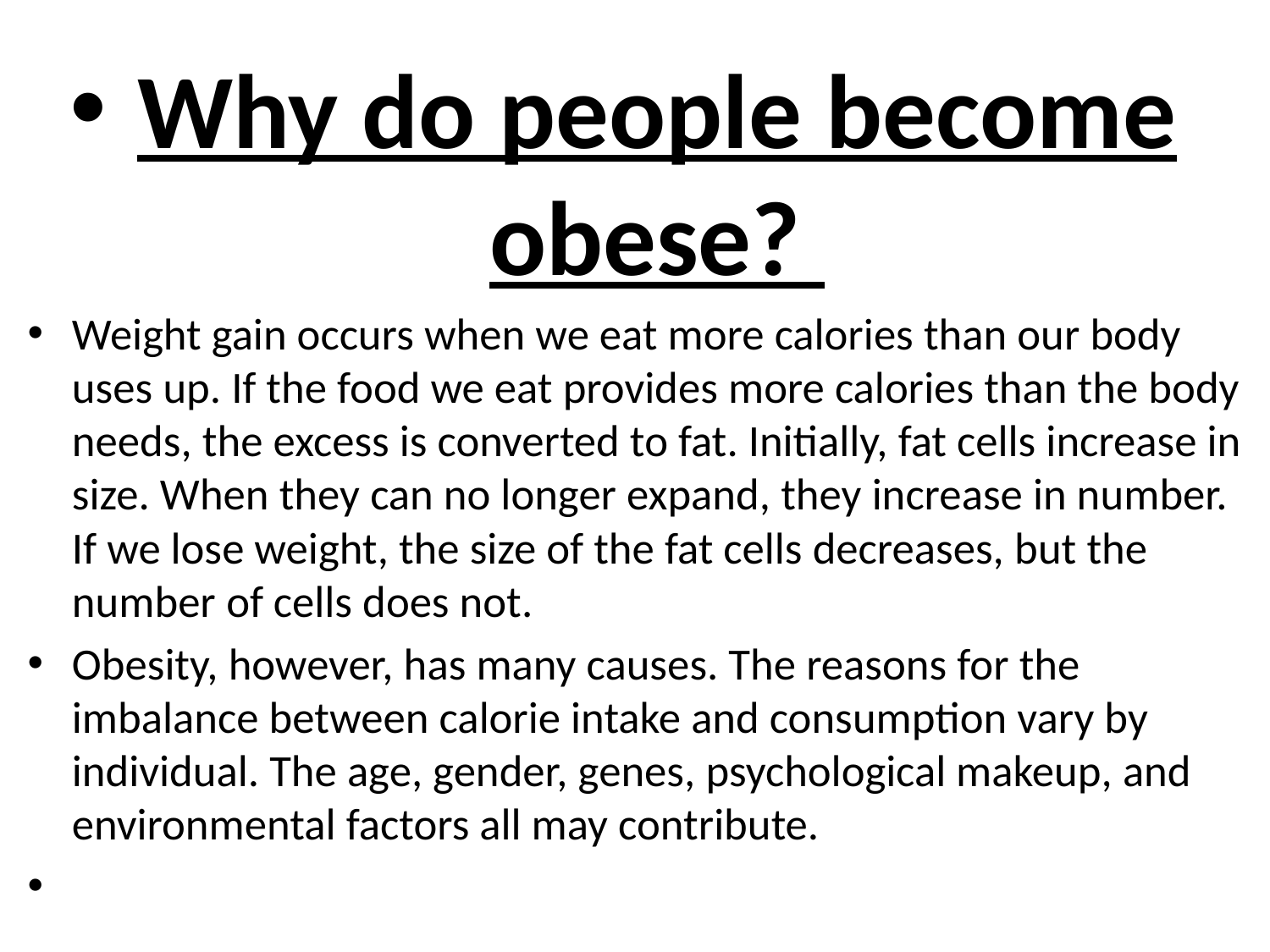

Why do people become obese?
Weight gain occurs when we eat more calories than our body uses up. If the food we eat provides more calories than the body needs, the excess is converted to fat. Initially, fat cells increase in size. When they can no longer expand, they increase in number. If we lose weight, the size of the fat cells decreases, but the number of cells does not.
Obesity, however, has many causes. The reasons for the imbalance between calorie intake and consumption vary by individual. The age, gender, genes, psychological makeup, and environmental factors all may contribute.

#